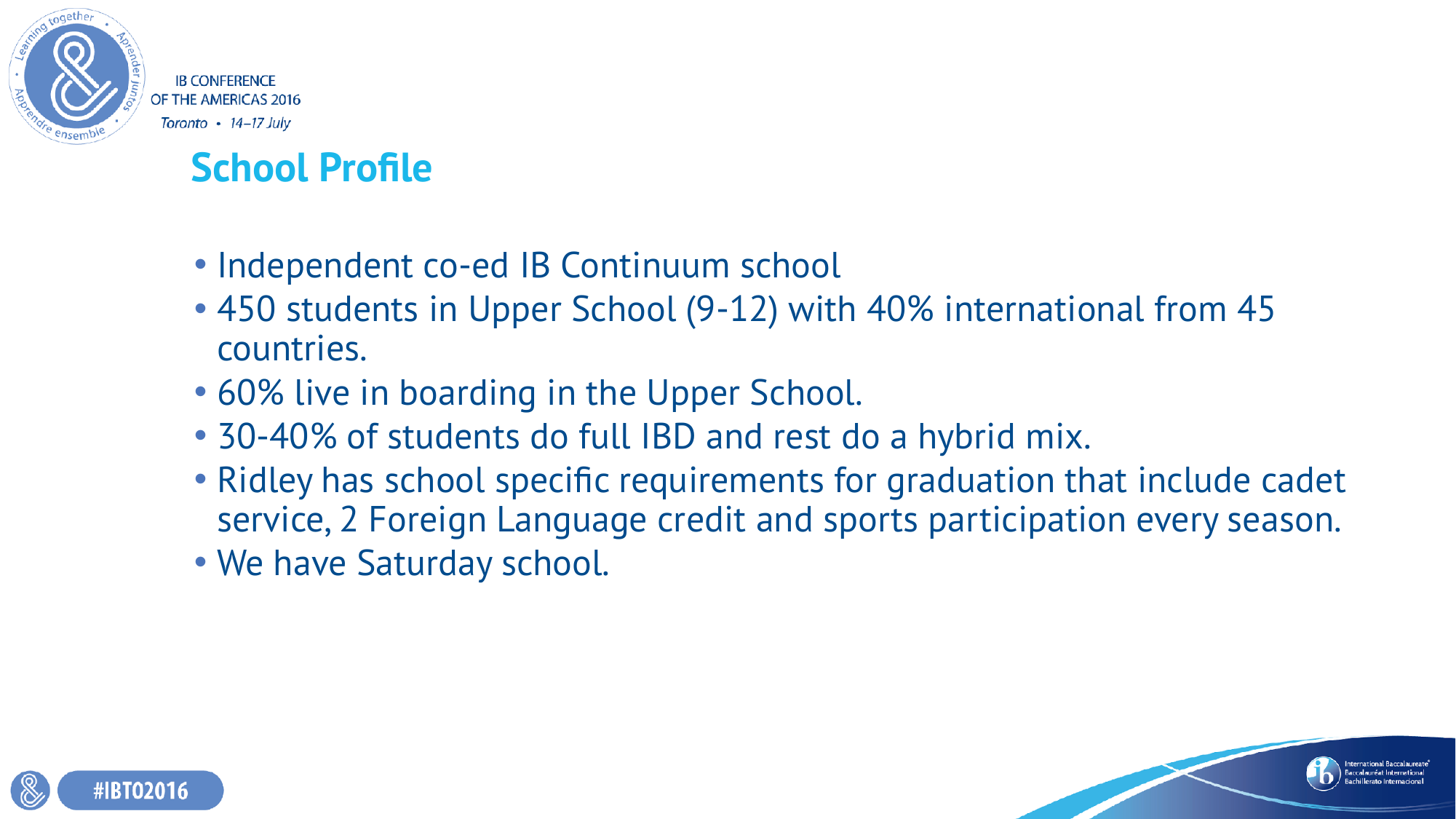

# School Profile
Independent co-ed IB Continuum school
450 students in Upper School (9-12) with 40% international from 45 countries.
60% live in boarding in the Upper School.
30-40% of students do full IBD and rest do a hybrid mix.
Ridley has school specific requirements for graduation that include cadet service, 2 Foreign Language credit and sports participation every season.
We have Saturday school.